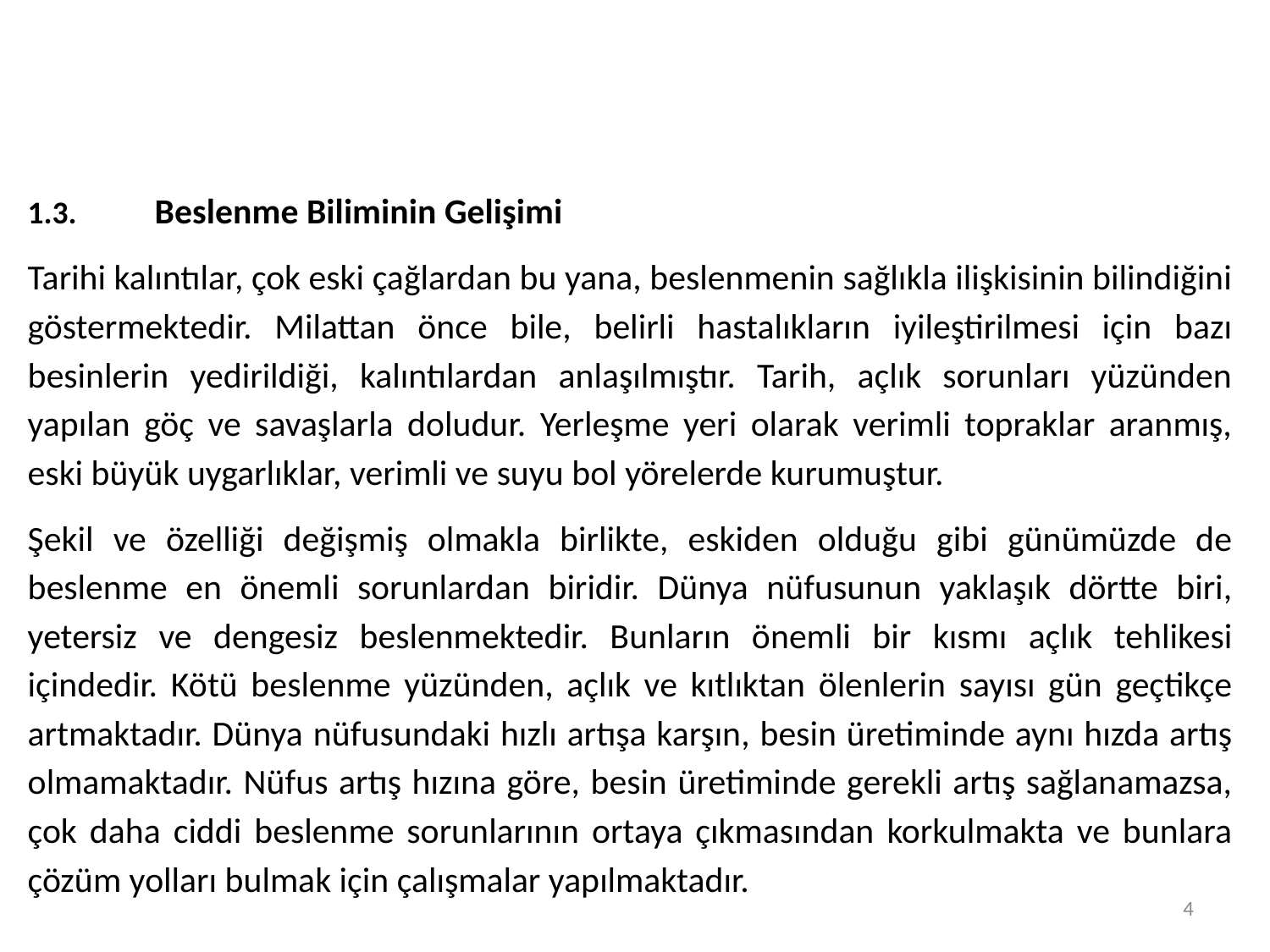

1.3.	Beslenme Biliminin Gelişimi
Tarihi kalıntılar, çok eski çağlardan bu yana, beslenmenin sağlıkla ilişkisinin bilindiğini göstermektedir. Milattan önce bile, belirli hastalıkların iyileştirilmesi için bazı besinlerin yedirildiği, kalıntılardan anlaşılmıştır. Tarih, açlık sorunları yüzünden yapılan göç ve savaşlarla doludur. Yerleşme yeri olarak verimli topraklar aranmış, eski büyük uygarlıklar, verimli ve suyu bol yörelerde kurumuştur.
Şekil ve özelliği değişmiş olmakla birlikte, eskiden olduğu gibi günümüzde de beslenme en önemli sorunlardan biridir. Dünya nüfusunun yaklaşık dörtte biri, yetersiz ve dengesiz beslenmektedir. Bunların önemli bir kısmı açlık tehlikesi içindedir. Kötü beslenme yüzünden, açlık ve kıtlıktan ölenlerin sayısı gün geçtikçe artmaktadır. Dünya nüfusundaki hızlı artışa karşın, besin üretiminde aynı hızda artış olmamaktadır. Nüfus artış hızına göre, besin üretiminde gerekli artış sağlanamazsa, çok daha ciddi beslenme sorunlarının ortaya çıkmasından korkulmakta ve bunlara çözüm yolları bulmak için çalışmalar yapılmaktadır.
4